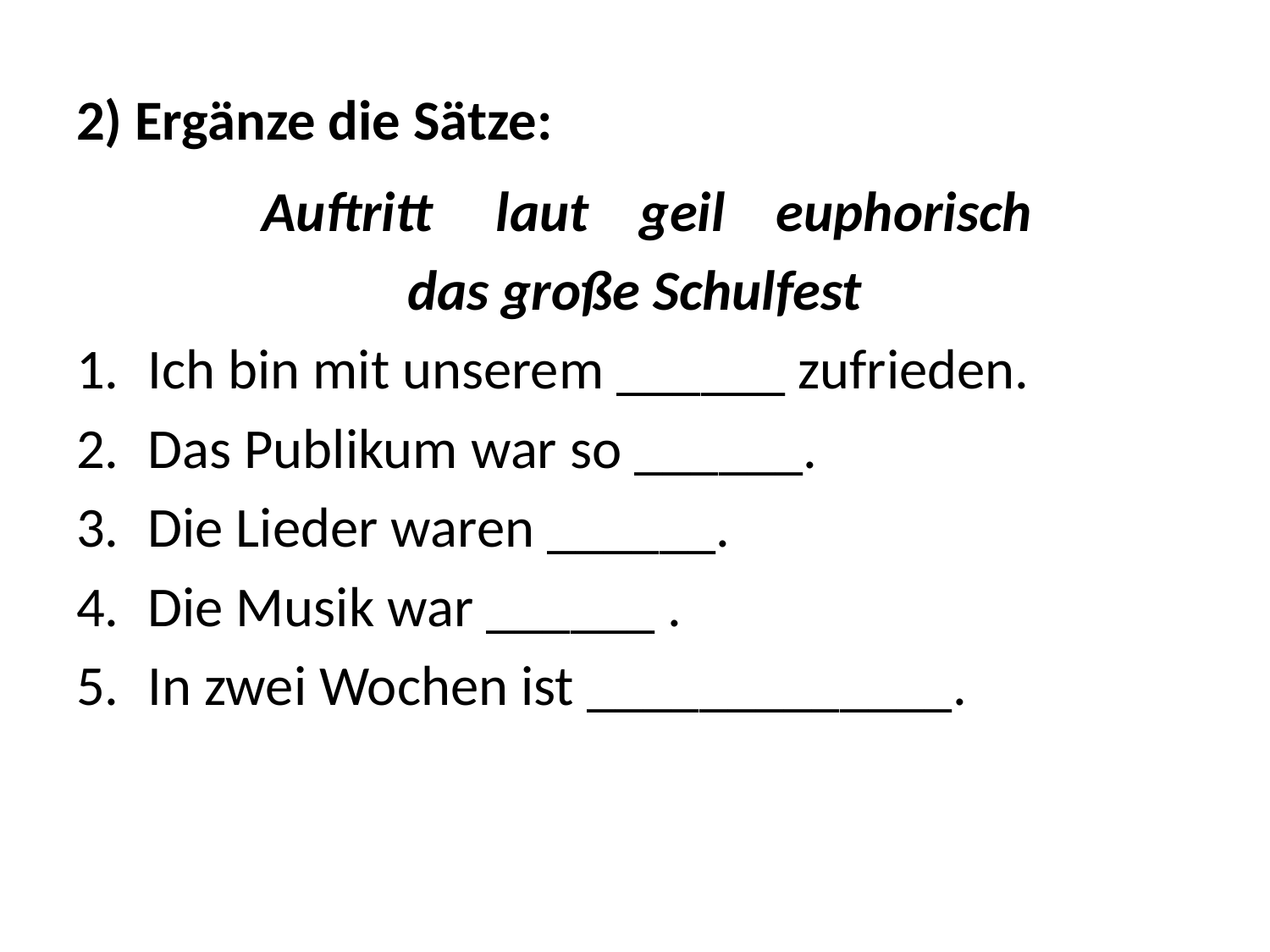

# 2) Ergänze die Sätze:
  Auftritt     laut    geil    euphorisch
das große Schulfest
Ich bin mit unserem ______ zufrieden.
Das Publikum war so ______.
Die Lieder waren ______.
Die Musik war ______ .
In zwei Wochen ist _____________.